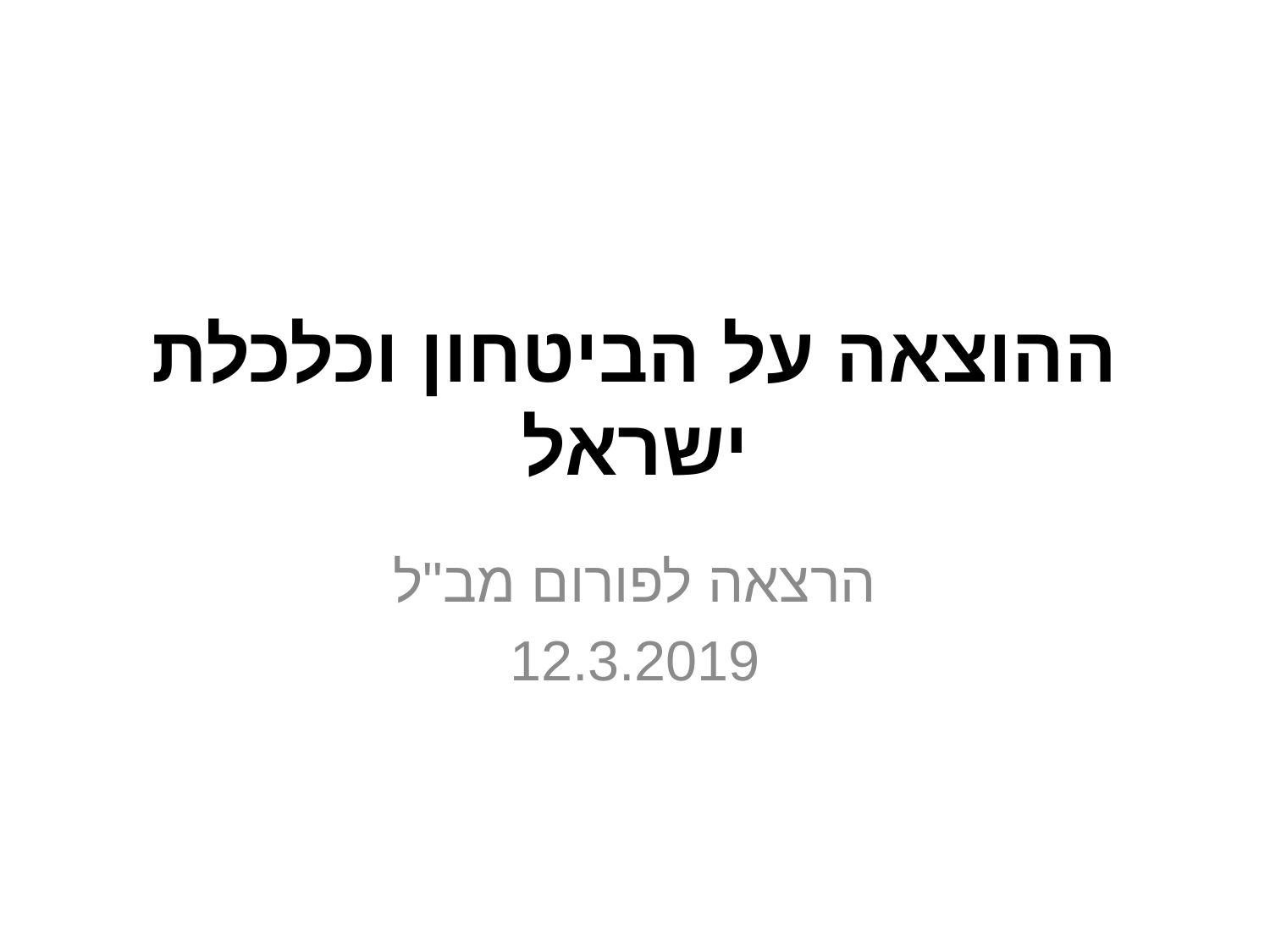

# ההוצאה על הביטחון וכלכלת ישראל
הרצאה לפורום מב"ל
12.3.2019